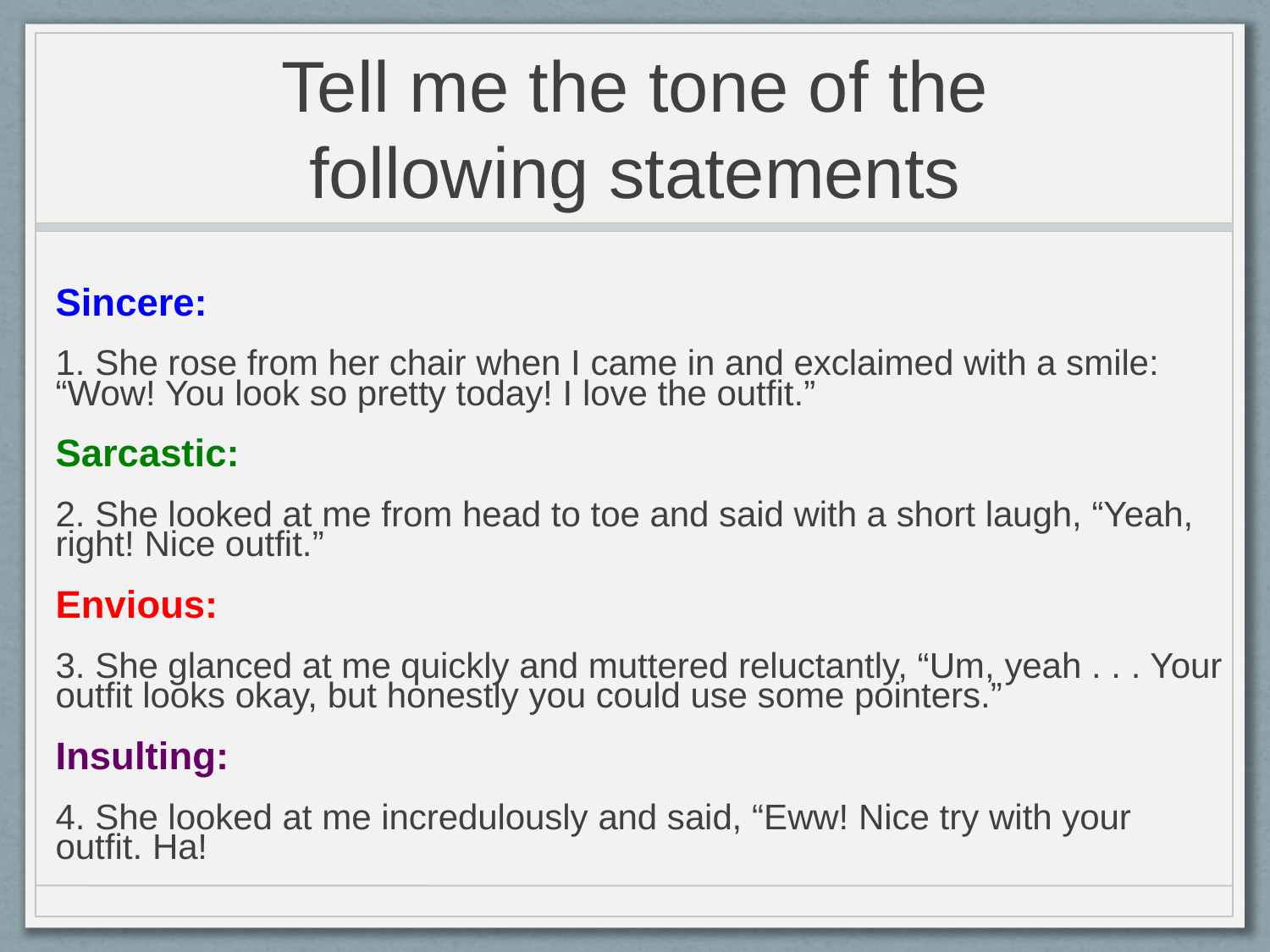

# Tell me the tone of the following statements
Sincere:
1. She rose from her chair when I came in and exclaimed with a smile: “Wow! You look so pretty today! I love the outfit.”
Sarcastic:
2. She looked at me from head to toe and said with a short laugh, “Yeah, right! Nice outfit.”
Envious:
3. She glanced at me quickly and muttered reluctantly, “Um, yeah . . . Your outfit looks okay, but honestly you could use some pointers.”
Insulting:
4. She looked at me incredulously and said, “Eww! Nice try with your outfit. Ha!